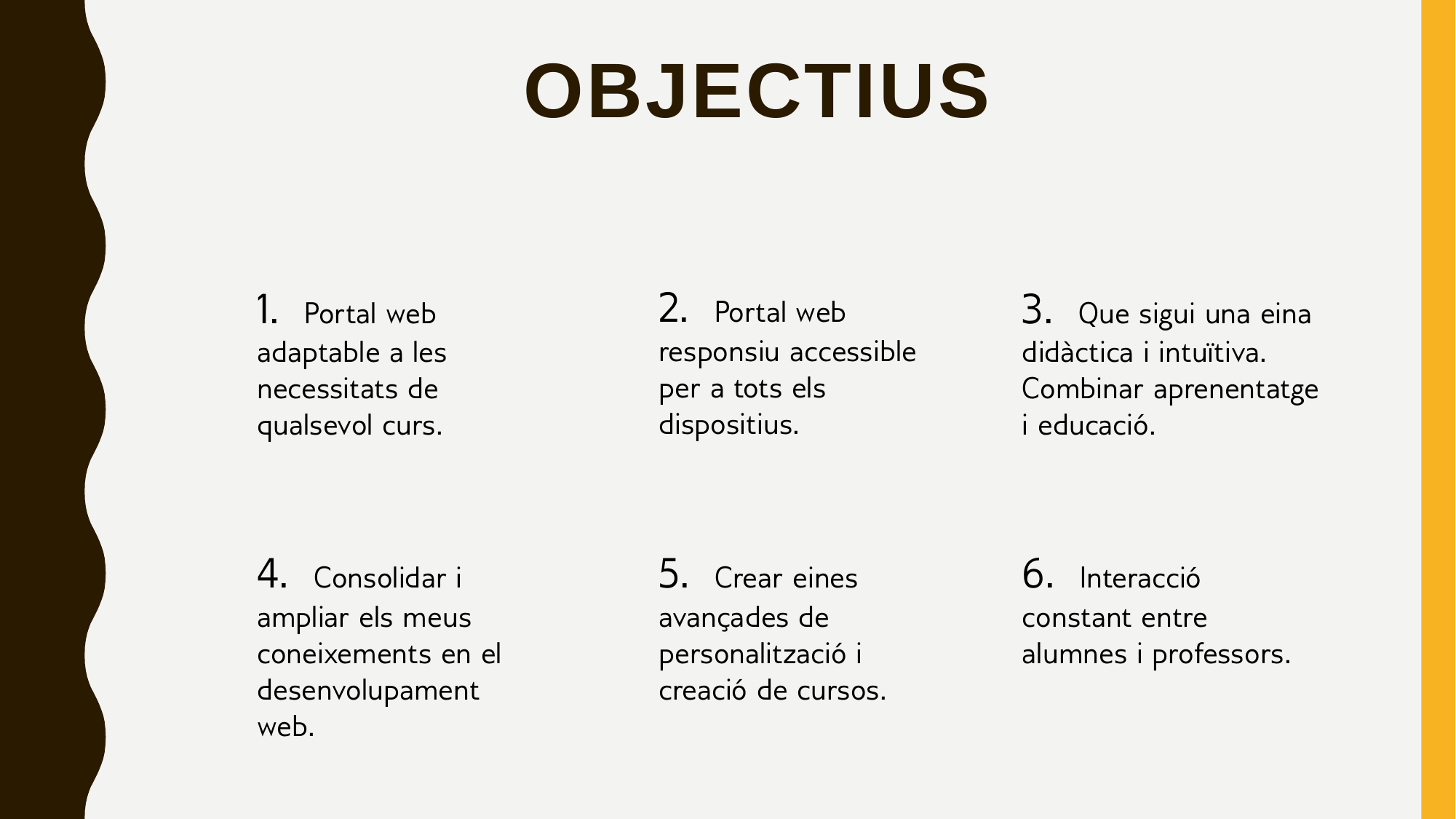

# oBJECTIUS
2.  Portal web responsiu accessible per a tots els dispositius.
1.  Portal web adaptable a les necessitats de qualsevol curs.
3.  Que sigui una eina didàctica i intuïtiva. Combinar aprenentatge i educació.
6.  Interacció constant entre alumnes i professors.
4.  Consolidar i ampliar els meus coneixements en el desenvolupament web.
5.  Crear eines avançades de personalització i creació de cursos.